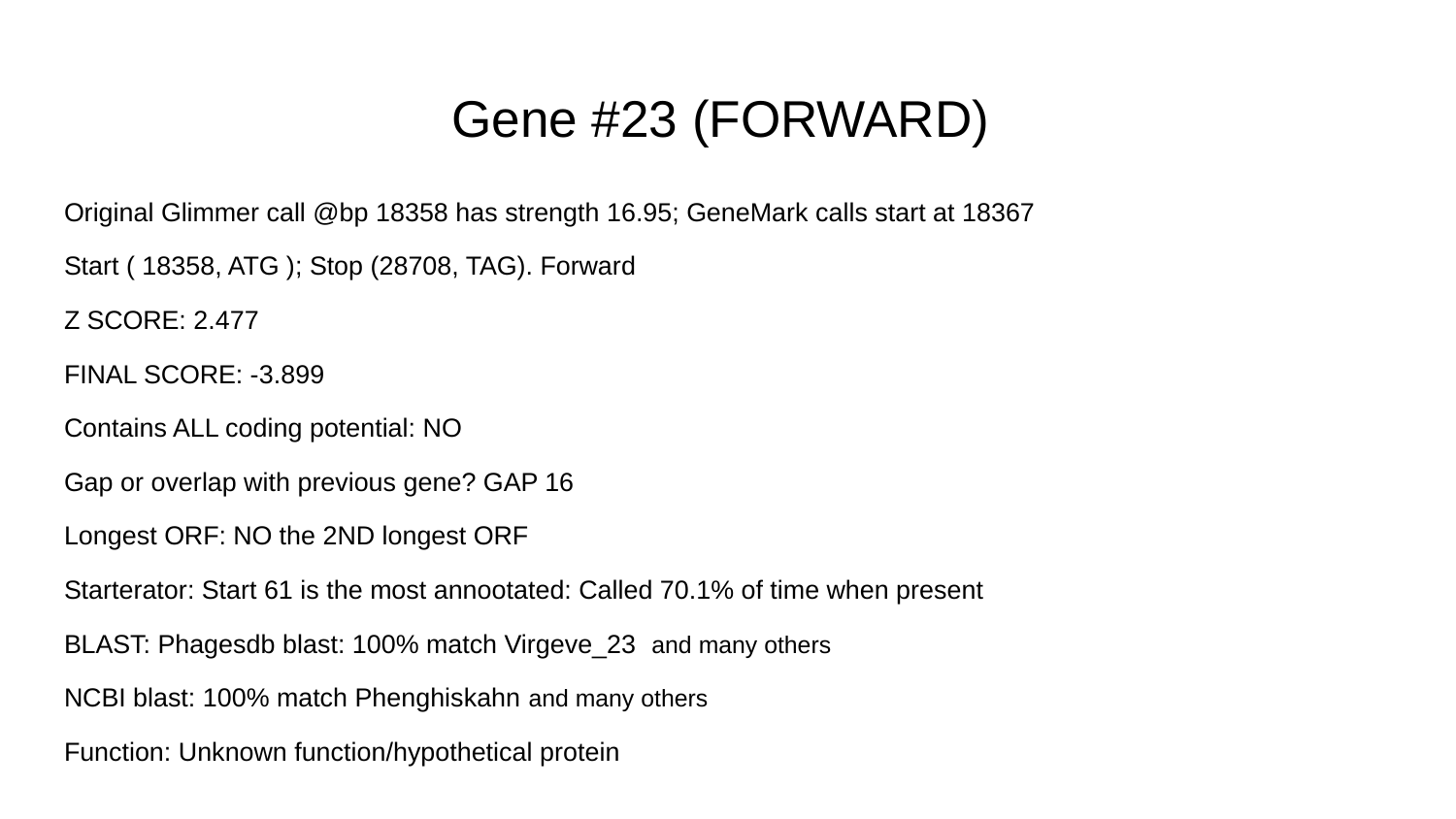

# Gene #23 (FORWARD)
Original Glimmer call @bp 18358 has strength 16.95; GeneMark calls start at 18367
Start ( 18358, ATG ); Stop (28708, TAG). Forward
Z SCORE: 2.477
FINAL SCORE: -3.899
Contains ALL coding potential: NO
Gap or overlap with previous gene? GAP 16
Longest ORF: NO the 2ND longest ORF
Starterator: Start 61 is the most annootated: Called 70.1% of time when present
BLAST: Phagesdb blast: 100% match Virgeve_23  and many others
NCBI blast: 100% match Phenghiskahn and many others
Function: Unknown function/hypothetical protein